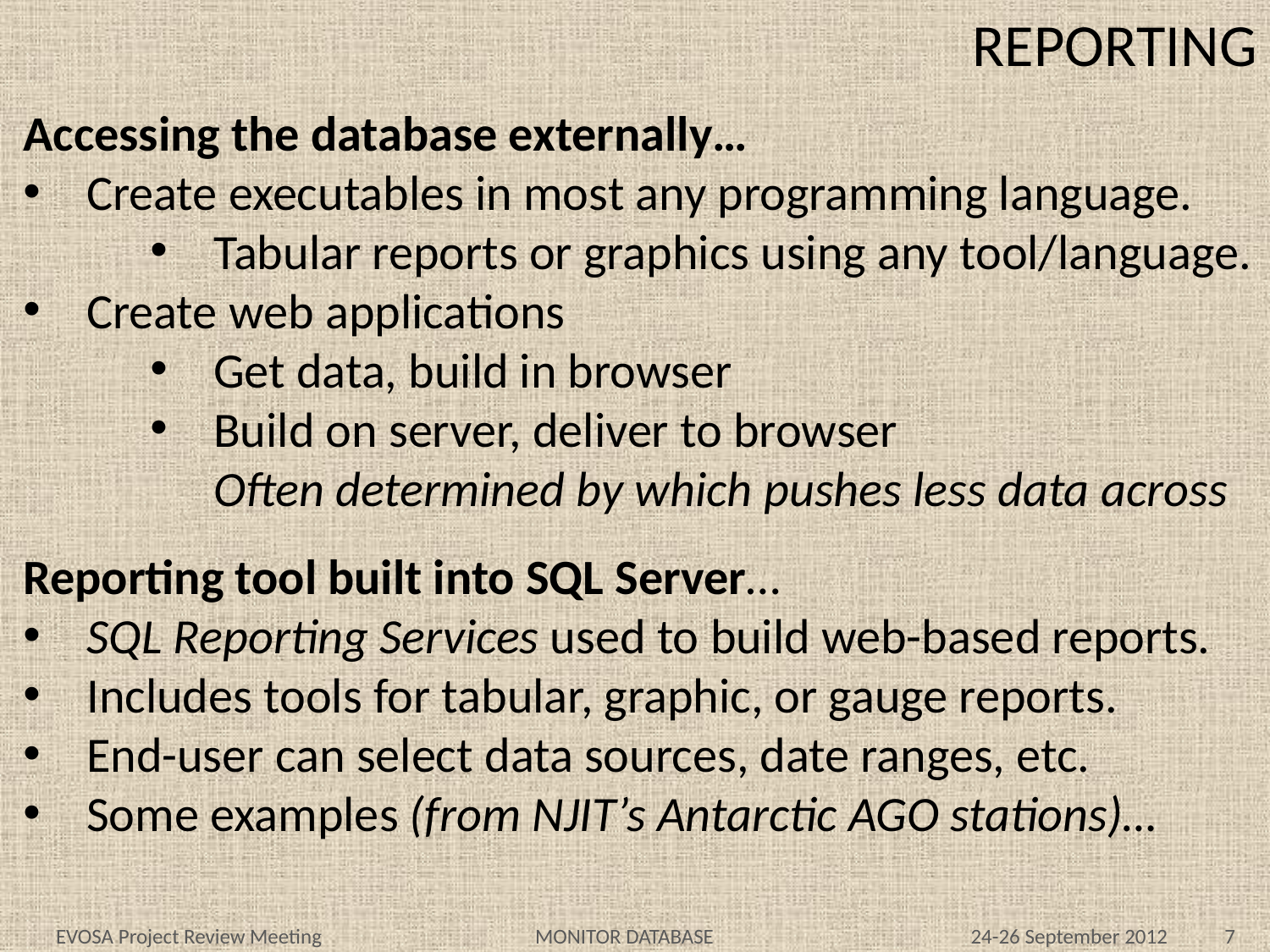

# REPORTING
Accessing the database externally…
Create executables in most any programming language.
Tabular reports or graphics using any tool/language.
Create web applications
Get data, build in browser
Build on server, deliver to browser
Often determined by which pushes less data across

Reporting tool built into SQL Server…
SQL Reporting Services used to build web-based reports.
Includes tools for tabular, graphic, or gauge reports.
End-user can select data sources, date ranges, etc.
Some examples (from NJIT’s Antarctic AGO stations)…

EVOSA Project Review Meeting                                            MONITOR DATABASE                                                     24-26 September 2012           7